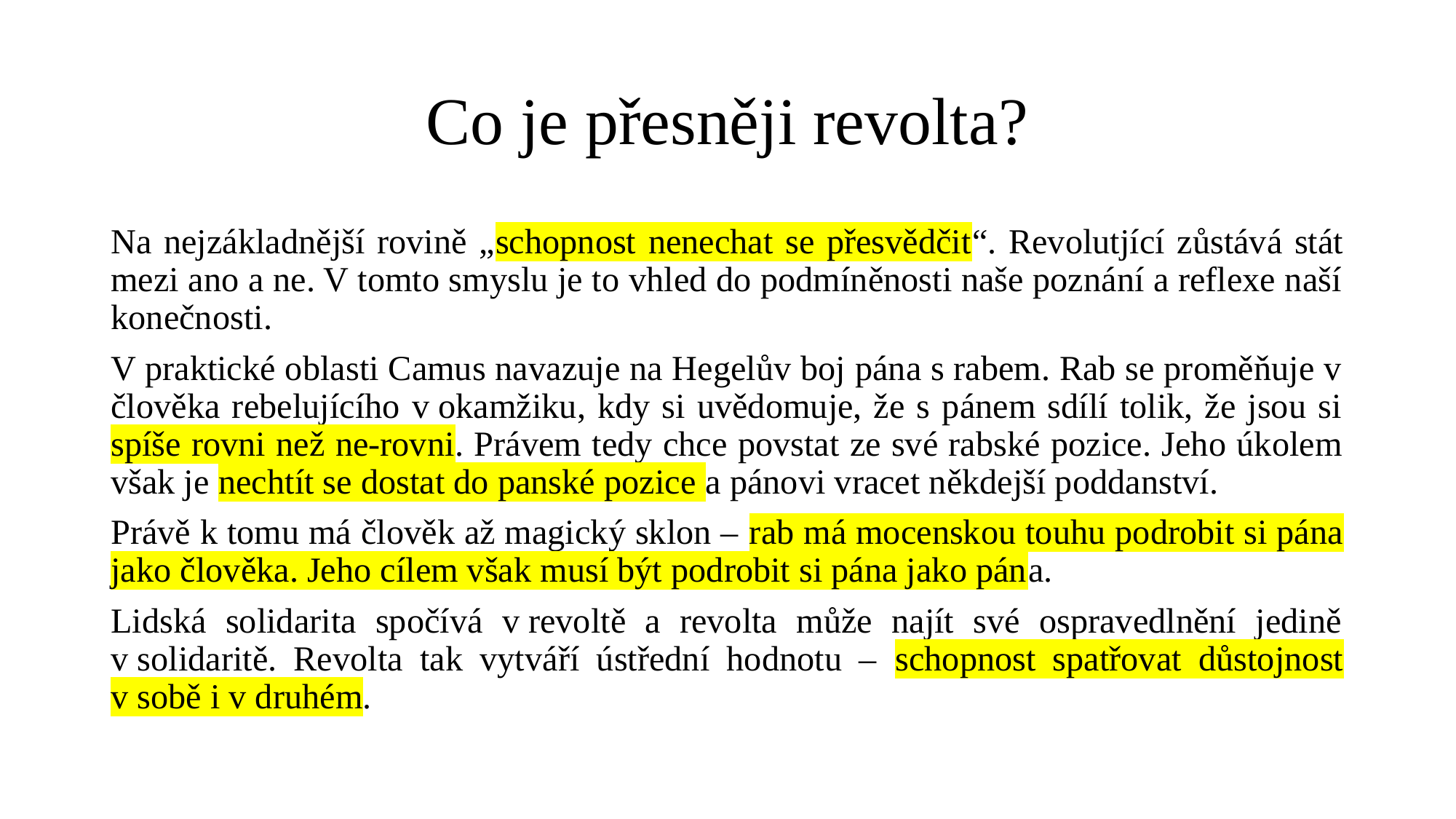

# Co je přesněji revolta?
Na nejzákladnější rovině „schopnost nenechat se přesvědčit“. Revolutjící zůstává stát mezi ano a ne. V tomto smyslu je to vhled do podmíněnosti naše poznání a reflexe naší konečnosti.
V praktické oblasti Camus navazuje na Hegelův boj pána s rabem. Rab se proměňuje v člověka rebelujícího v okamžiku, kdy si uvědomuje, že s pánem sdílí tolik, že jsou si spíše rovni než ne-rovni. Právem tedy chce povstat ze své rabské pozice. Jeho úkolem však je nechtít se dostat do panské pozice a pánovi vracet někdejší poddanství.
Právě k tomu má člověk až magický sklon – rab má mocenskou touhu podrobit si pána jako člověka. Jeho cílem však musí být podrobit si pána jako pána.
Lidská solidarita spočívá v revoltě a revolta může najít své ospravedlnění jedině v solidaritě. Revolta tak vytváří ústřední hodnotu – schopnost spatřovat důstojnost v sobě i v druhém.